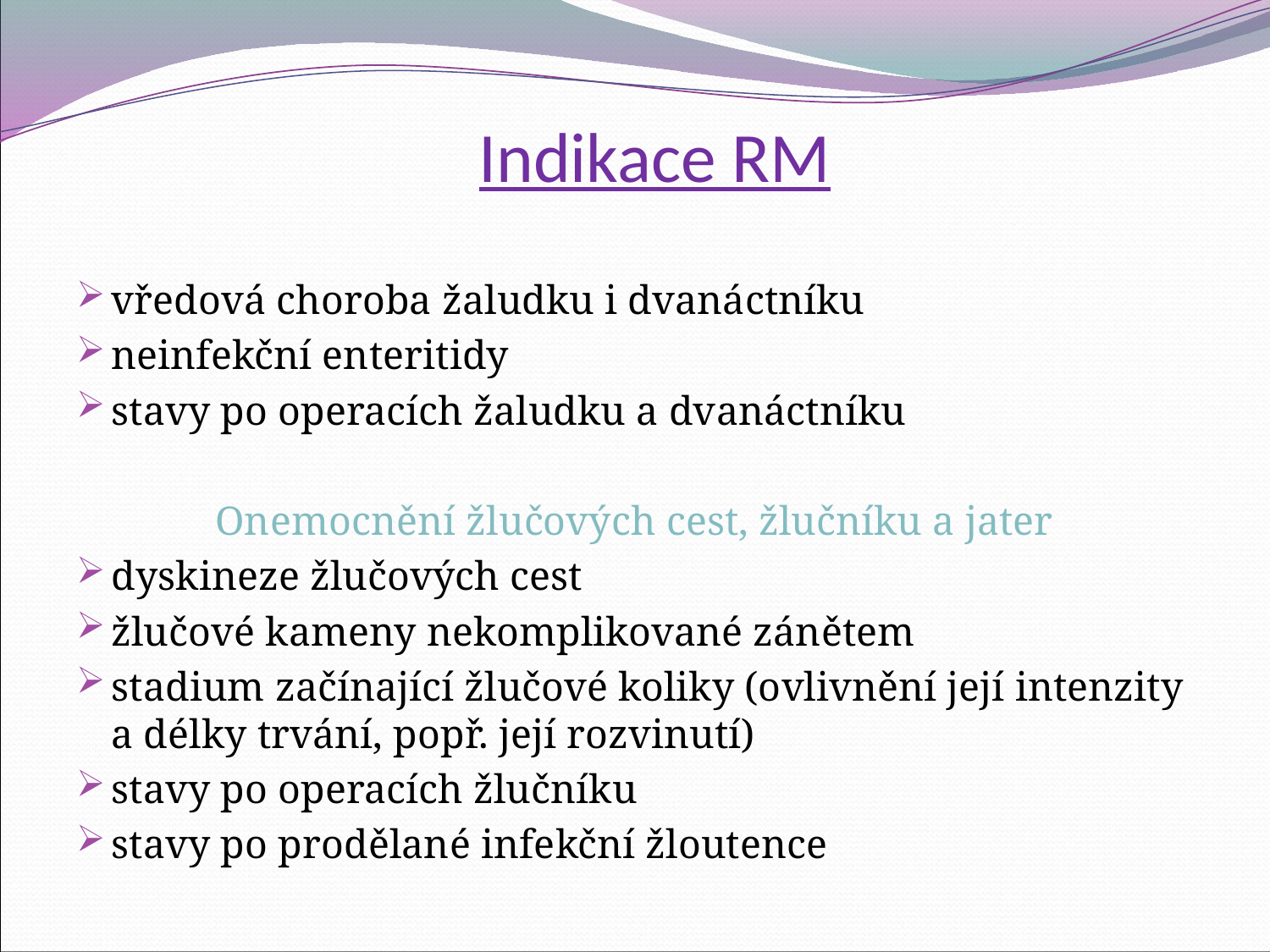

# Indikace RM
vředová choroba žaludku i dvanáctníku
neinfekční enteritidy
stavy po operacích žaludku a dvanáctníku

Onemocnění žlučových cest, žlučníku a jater
dyskineze žlučových cest
žlučové kameny nekomplikované zánětem
stadium začínající žlučové koliky (ovlivnění její intenzity a délky trvání, popř. její rozvinutí)
stavy po operacích žlučníku
stavy po prodělané infekční žloutence